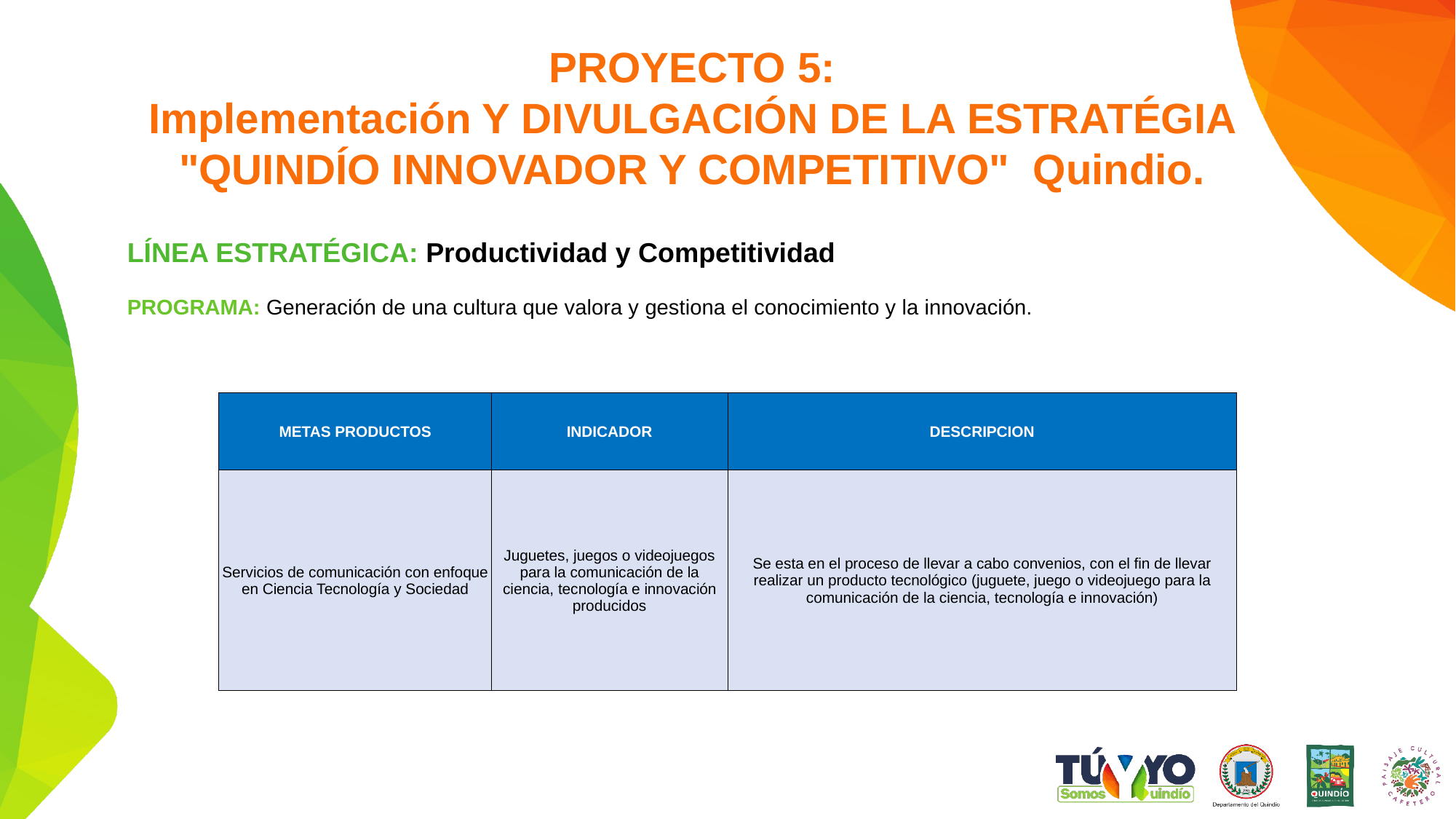

PROYECTO 5:
Implementación Y DIVULGACIÓN DE LA ESTRATÉGIA "QUINDÍO INNOVADOR Y COMPETITIVO"  Quindio.
LÍNEA ESTRATÉGICA: Productividad y Competitividad

PROGRAMA: Generación de una cultura que valora y gestiona el conocimiento y la innovación.
| METAS PRODUCTOS | INDICADOR | DESCRIPCION |
| --- | --- | --- |
| Servicios de comunicación con enfoque en Ciencia Tecnología y Sociedad | Juguetes, juegos o videojuegos para la comunicación de la ciencia, tecnología e innovación producidos | Se esta en el proceso de llevar a cabo convenios, con el fin de llevar realizar un producto tecnológico (juguete, juego o videojuego para la comunicación de la ciencia, tecnología e innovación) |